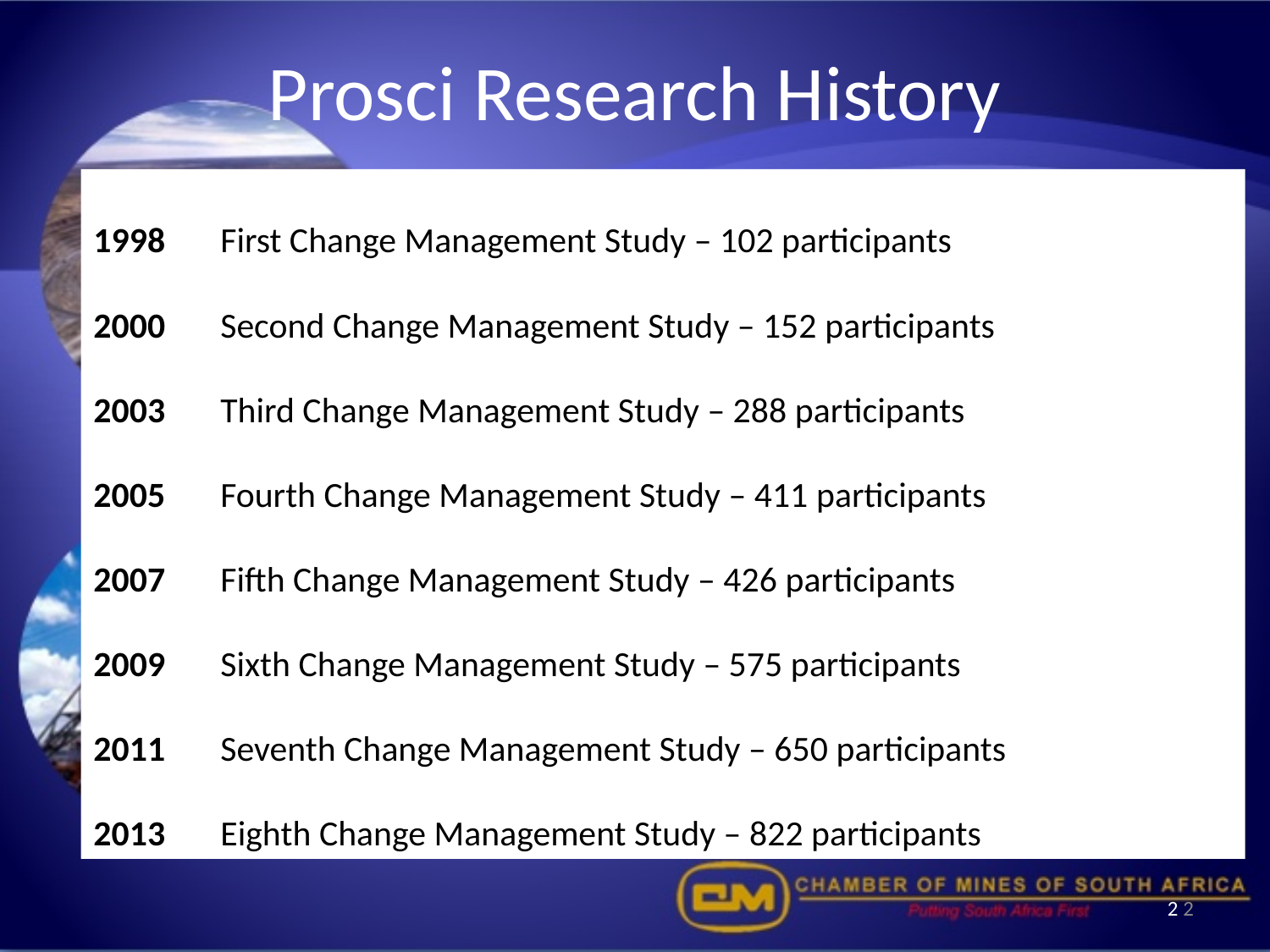

# Prosci Research History
1998	First Change Management Study – 102 participants
2000	Second Change Management Study – 152 participants
2003 	Third Change Management Study – 288 participants
2005 	Fourth Change Management Study – 411 participants
2007	Fifth Change Management Study – 426 participants
2009	Sixth Change Management Study – 575 participants
2011	Seventh Change Management Study – 650 participants
2013	Eighth Change Management Study – 822 participants
2 2